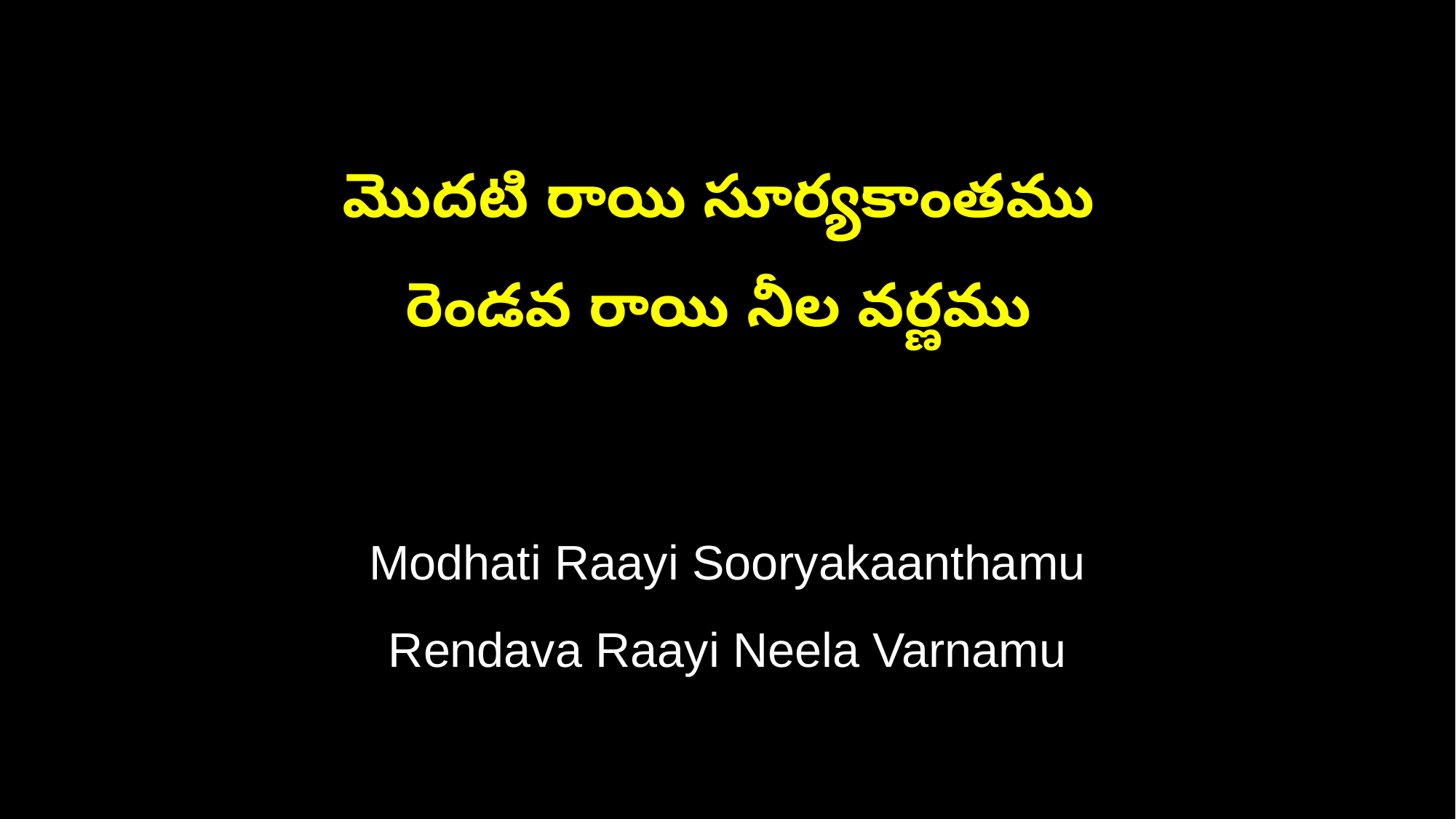

మొదటి రాయి సూర్యకాంతము
రెండవ రాయి నీల వర్ణము
Modhati Raayi Sooryakaanthamu
Rendava Raayi Neela Varnamu